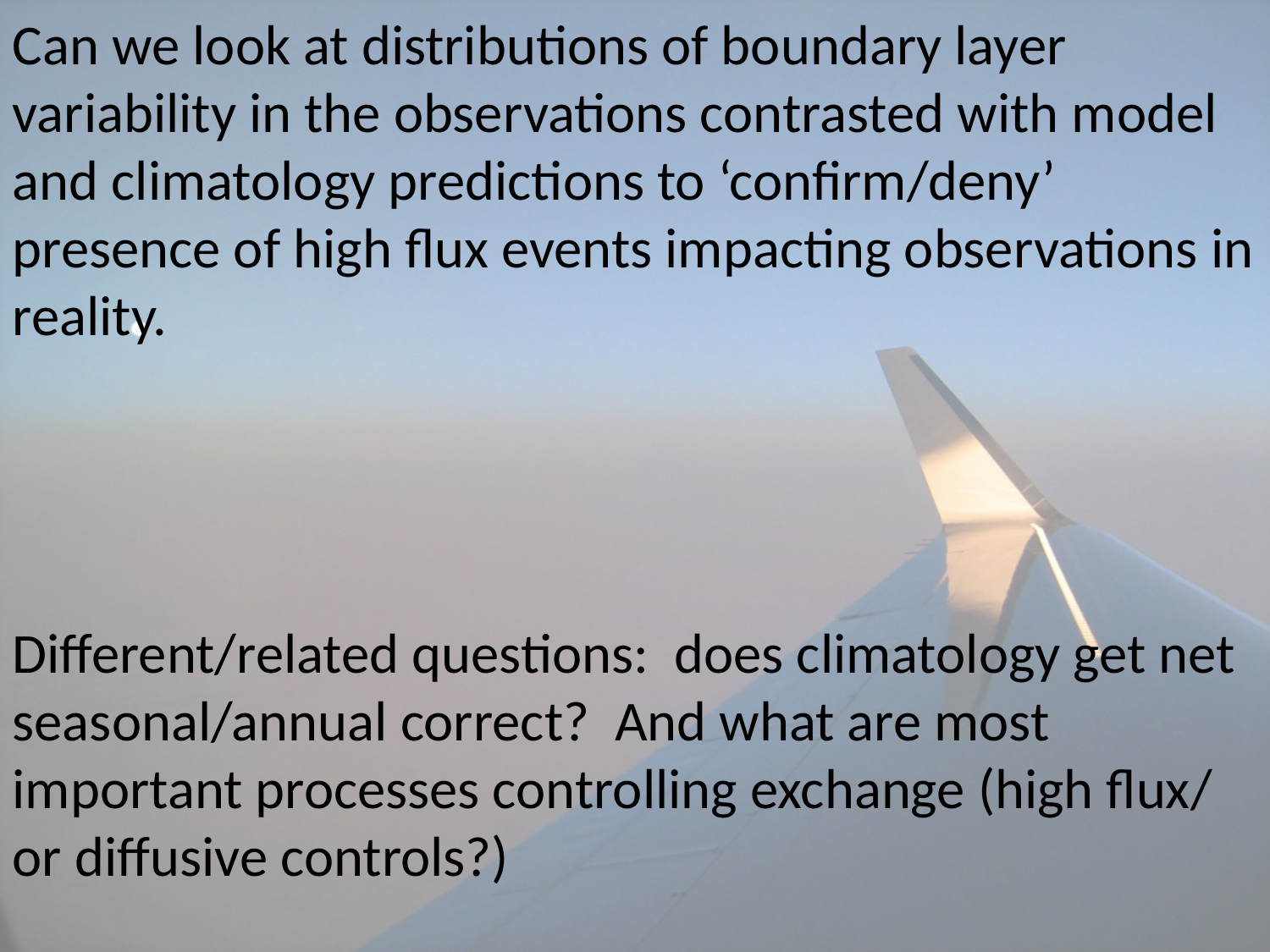

Can we look at distributions of boundary layer variability in the observations contrasted with model and climatology predictions to ‘confirm/deny’ presence of high flux events impacting observations in reality.

Different/related questions:  does climatology get net seasonal/annual correct?  And what are most important processes controlling exchange (high flux/ or diffusive controls?)